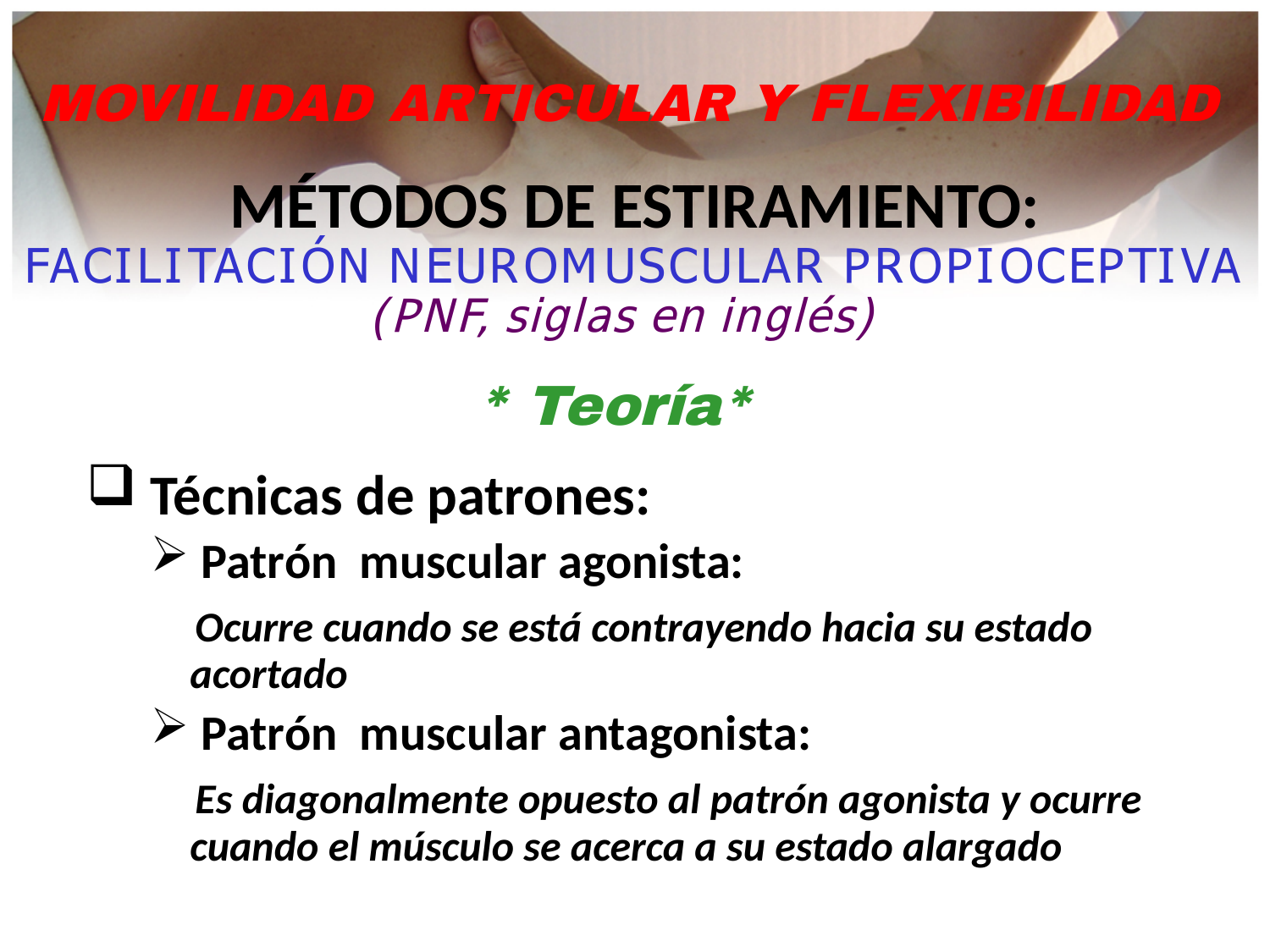

MOVILIDAD ARTICULAR Y FLEXIBILIDAD
MÉTODOS DE ESTIRAMIENTO:
FACILITACIÓN NEUROMUSCULAR PROPIOCEPTIVA
(PNF, siglas en inglés)
* Teoría*
 Técnicas de patrones:
 Patrón  muscular agonista:
    Ocurre cuando se está contrayendo hacia su estado acortado
 Patrón  muscular antagonista:
    Es diagonalmente opuesto al patrón agonista y ocurre cuando el músculo se acerca a su estado alargado